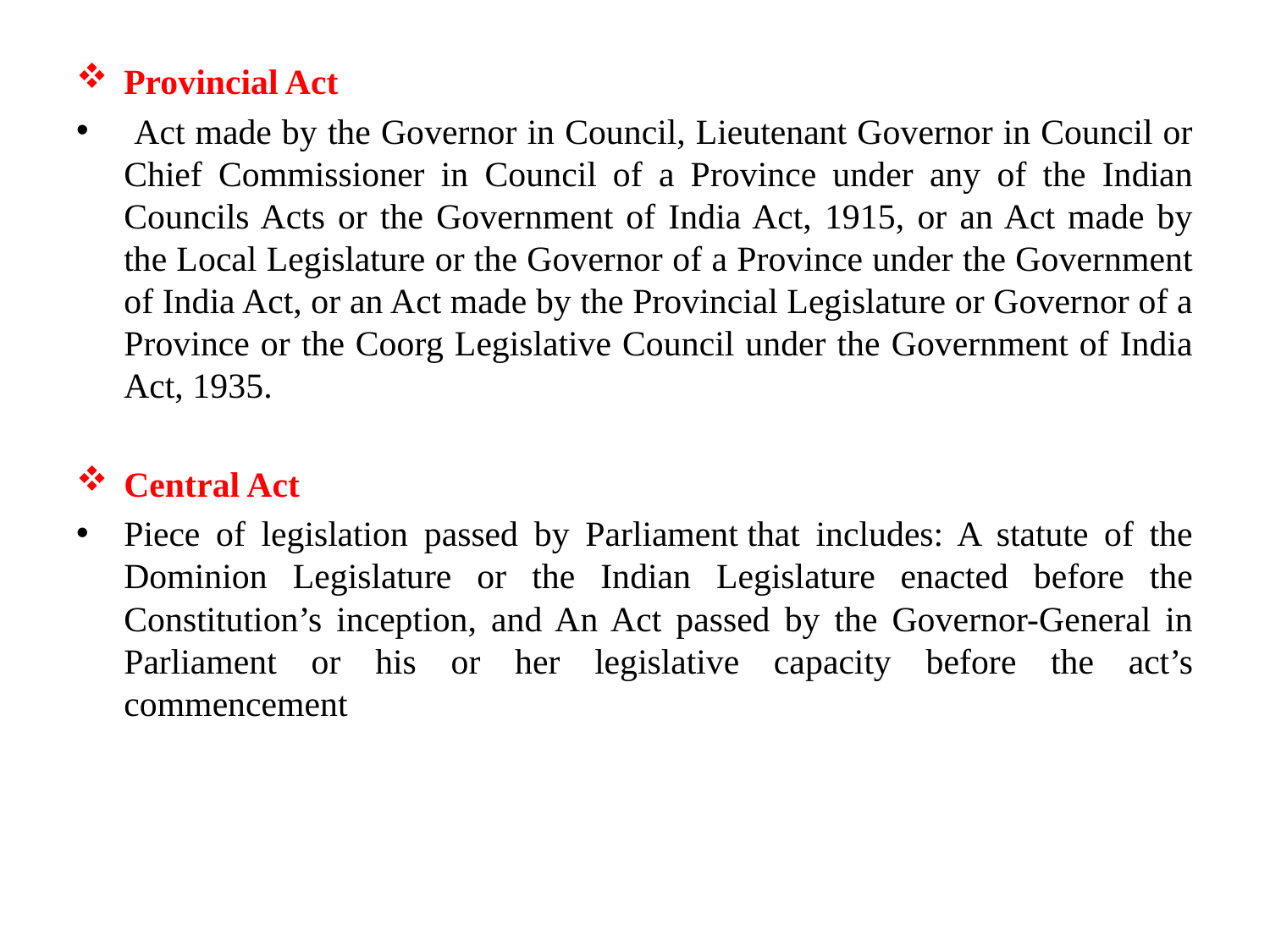

Provincial Act
 Act made by the Governor in Council, Lieutenant Governor in Council or Chief Commissioner in Council of a Province under any of the Indian Councils Acts or the Government of India Act, 1915, or an Act made by the Local Legislature or the Governor of a Province under the Government of India Act, or an Act made by the Provincial Legislature or Governor of a Province or the Coorg Legislative Council under the Government of India Act, 1935.

Central Act
Piece of legislation passed by Parliament that includes: A statute of the Dominion Legislature or the Indian Legislature enacted before the Constitution’s inception, and An Act passed by the Governor-General in Parliament or his or her legislative capacity before the act’s commencement